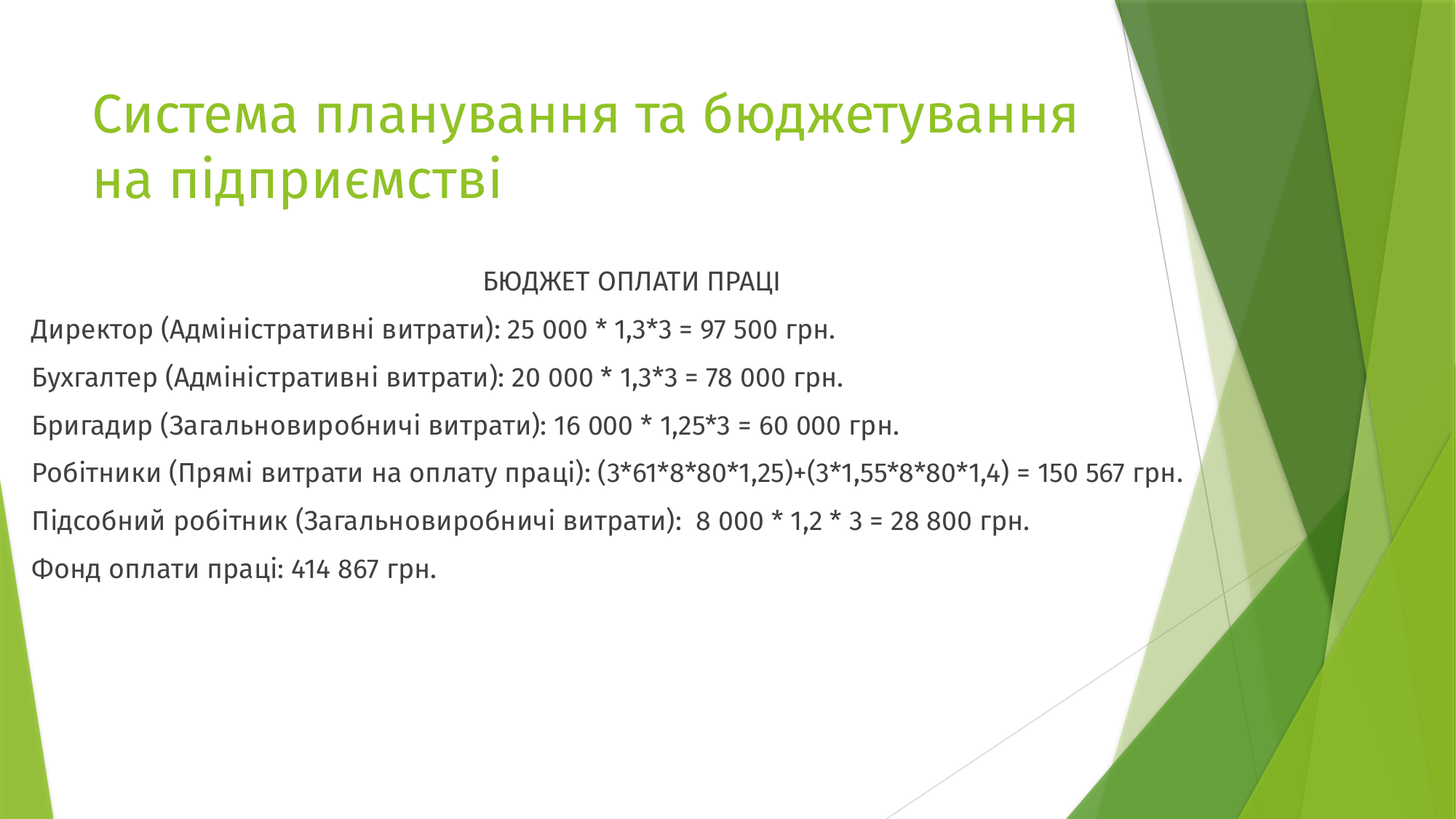

# Система планування та бюджетування на підприємстві
БЮДЖЕТ ОПЛАТИ ПРАЦІ
Директор (Адміністративні витрати): 25 000 * 1,3*3 = 97 500 грн.
Бухгалтер (Адміністративні витрати): 20 000 * 1,3*3 = 78 000 грн.
Бригадир (Загальновиробничі витрати): 16 000 * 1,25*3 = 60 000 грн.
Робітники (Прямі витрати на оплату праці): (3*61*8*80*1,25)+(3*1,55*8*80*1,4) = 150 567 грн.
Підсобний робітник (Загальновиробничі витрати):  8 000 * 1,2 * 3 = 28 800 грн.
Фонд оплати праці: 414 867 грн.